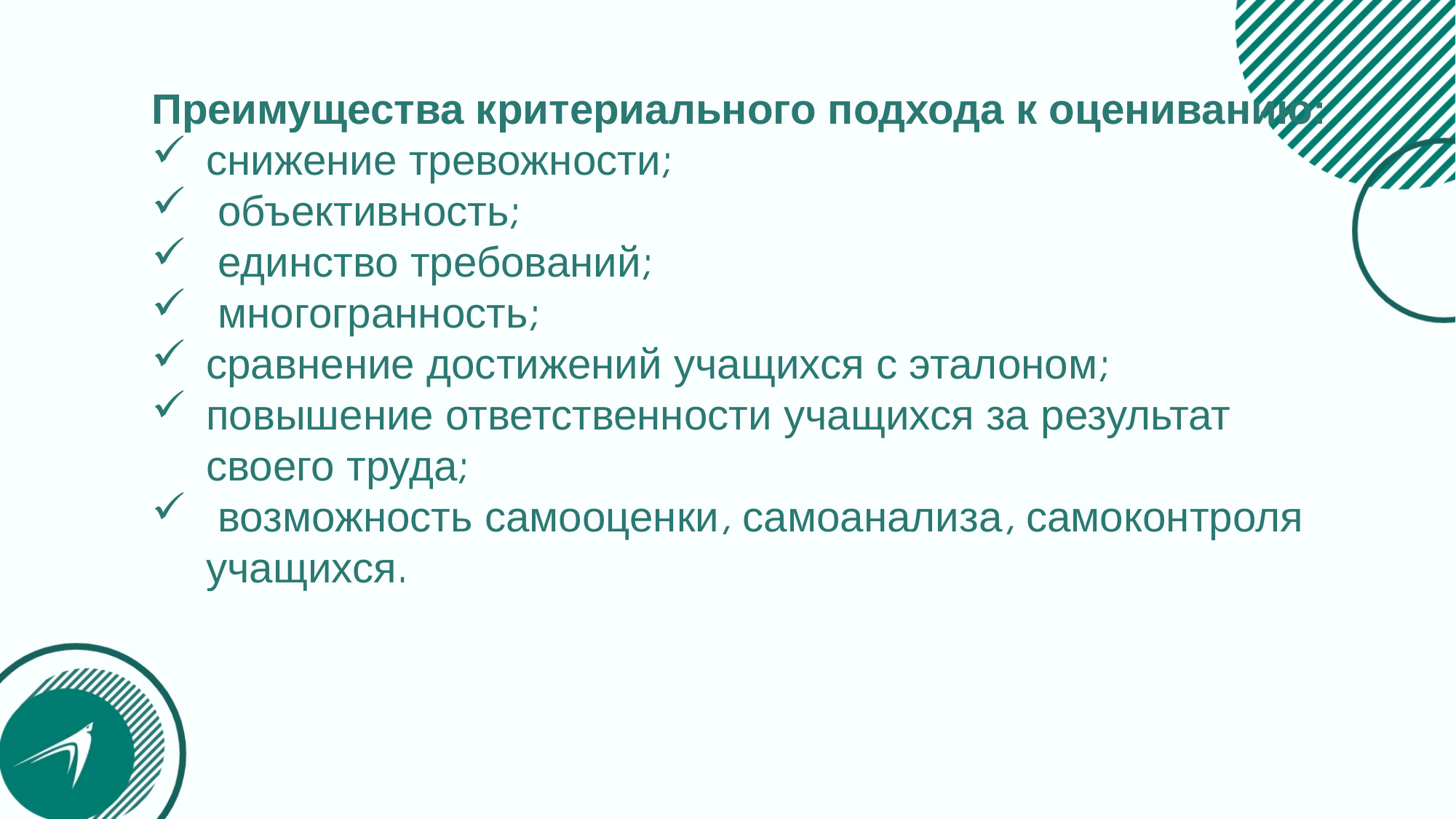

Преимущества критериального подхода к оцениванию:
снижение тревожности;
 объективность;
 единство требований;
 многогранность;
сравнение достижений учащихся с эталоном;
повышение ответственности учащихся за результат своего труда;
 возможность самооценки, самоанализа, самоконтроля учащихся.